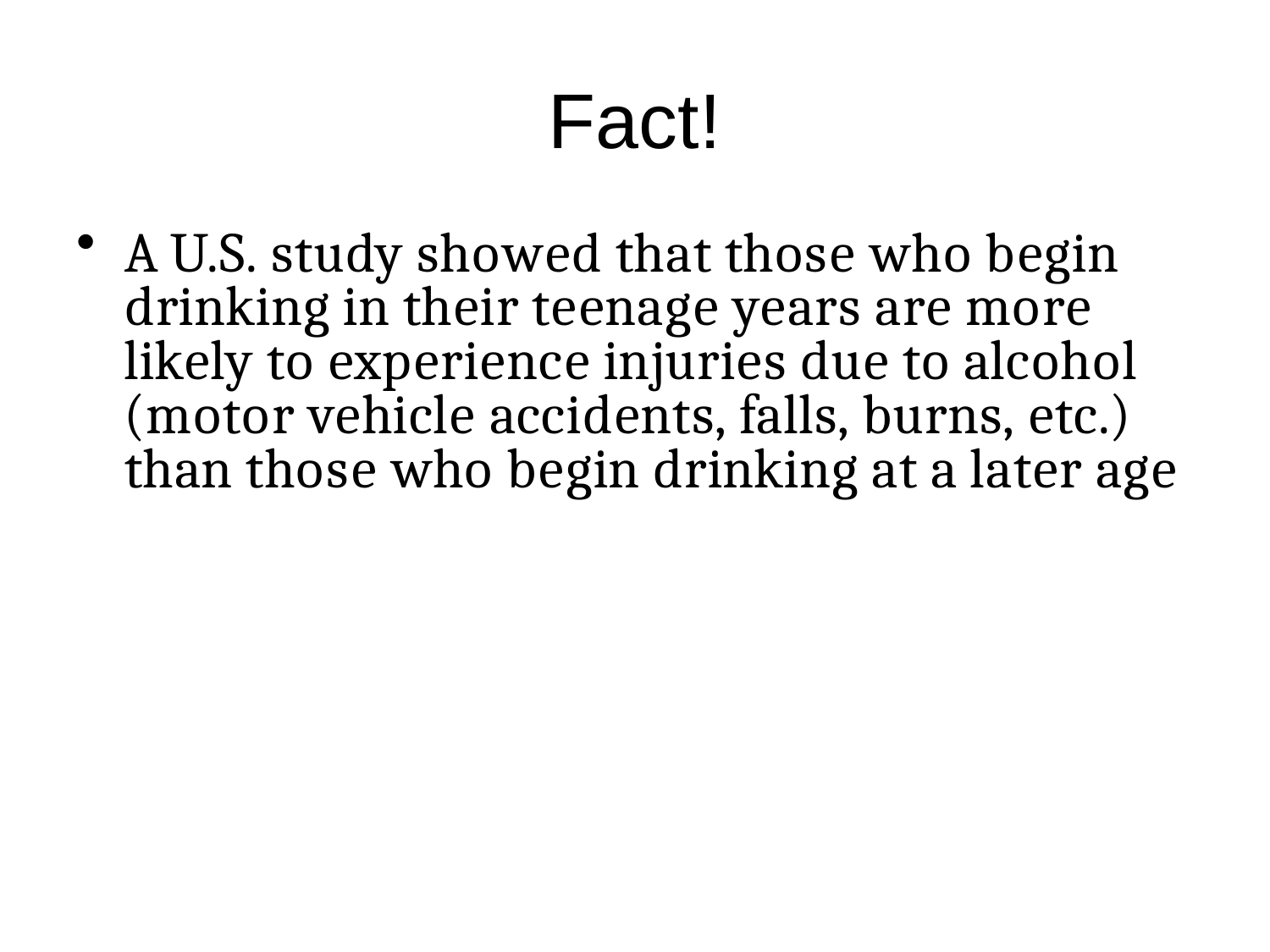

Fact!
A U.S. study showed that those who begin drinking in their teenage years are more likely to experience injuries due to alcohol (motor vehicle accidents, falls, burns, etc.) than those who begin drinking at a later age